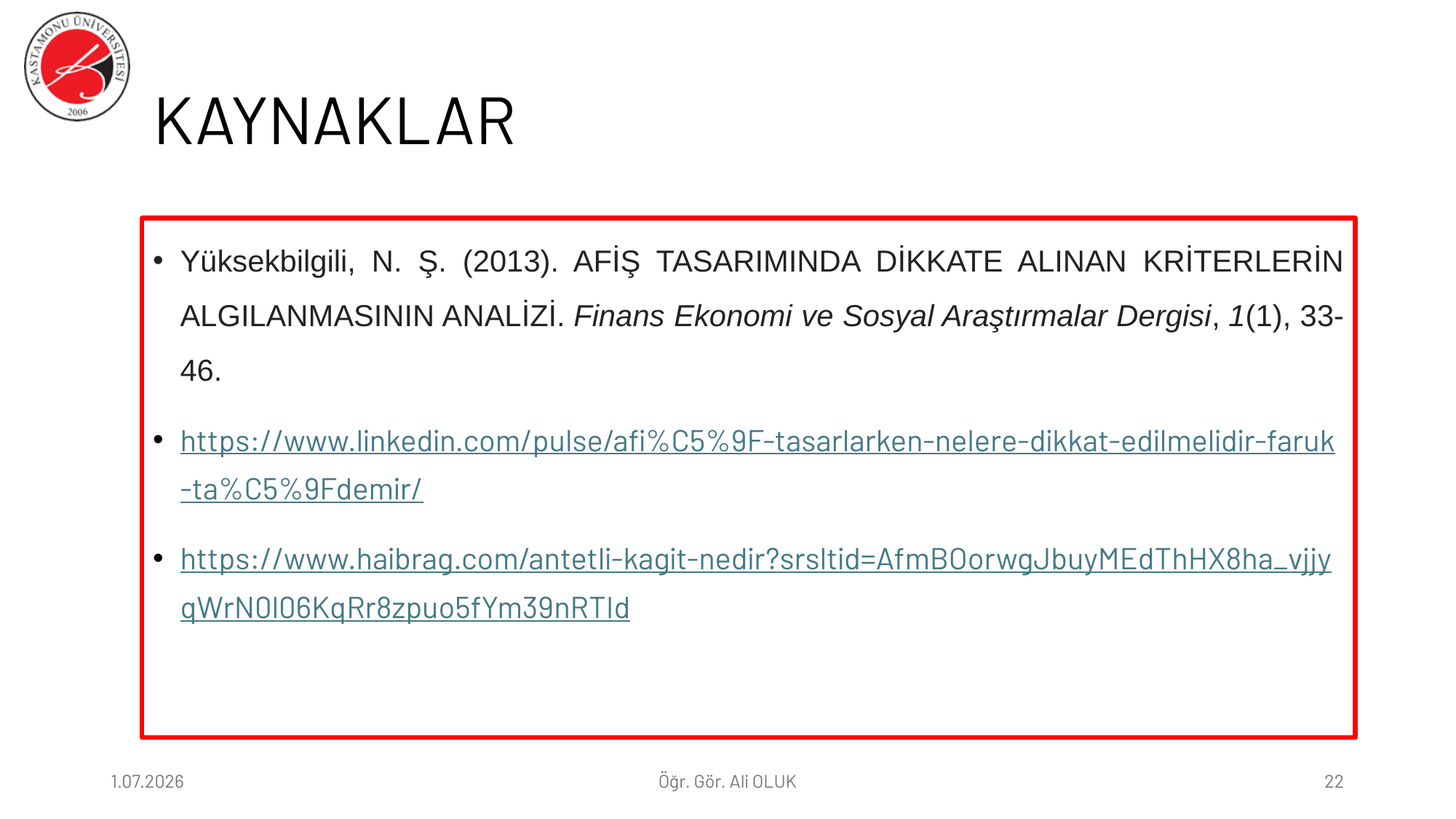

# KAYNAKLAR
Yüksekbilgili, N. Ş. (2013). AFİŞ TASARIMINDA DİKKATE ALINAN KRİTERLERİN ALGILANMASININ ANALİZİ. Finans Ekonomi ve Sosyal Araştırmalar Dergisi, 1(1), 33-46.
https://www.linkedin.com/pulse/afi%C5%9F-tasarlarken-nelere-dikkat-edilmelidir-faruk-ta%C5%9Fdemir/
https://www.haibrag.com/antetli-kagit-nedir?srsltid=AfmBOorwgJbuyMEdThHX8ha_vjjyqWrN0l06KqRr8zpuo5fYm39nRTId

1.07.2026
Öğr. Gör. Ali OLUK
22